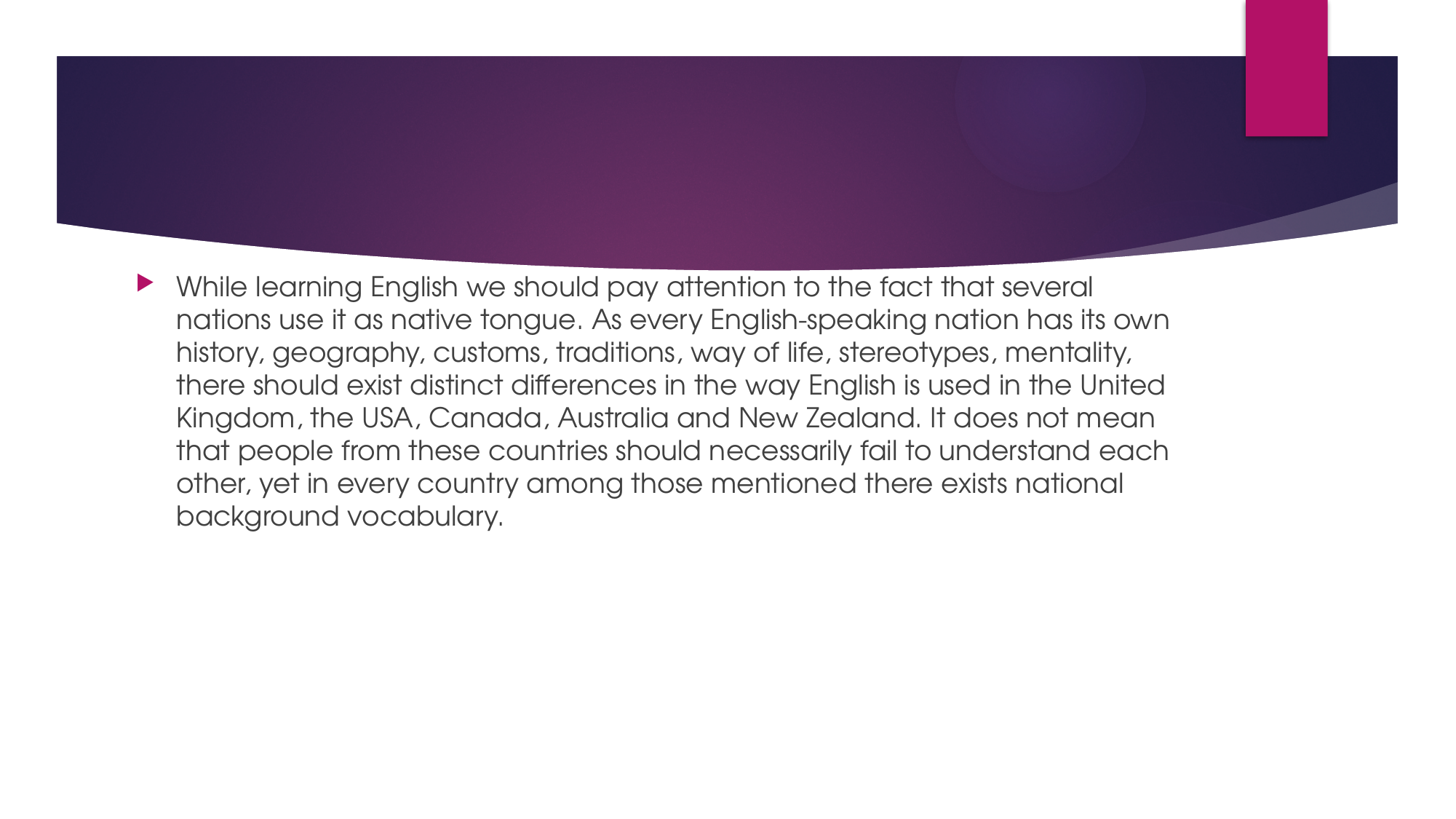

While learning English we should pay attention to the fact that several nations use it as native tongue. As every English-speaking nation has its own history, geography, customs, traditions, way of life, stereotypes, mentality, there should exist distinct differences in the way English is used in the United Kingdom, the USA, Canada, Australia and New Zealand. It does not mean that people from these countries should necessarily fail to understand each other, yet in every country among those mentioned there exists national background vocabulary.